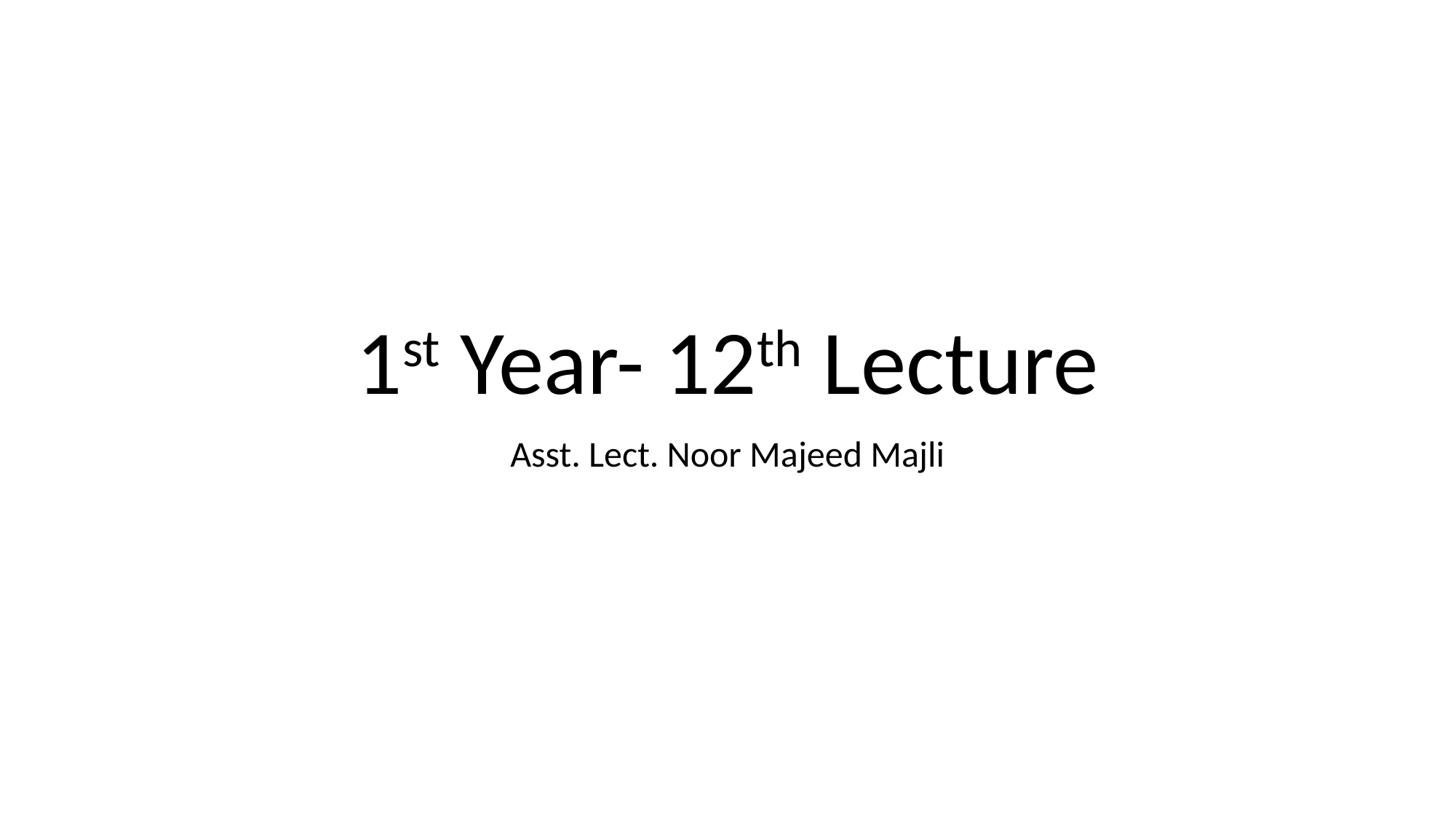

# 1st Year- 12th Lecture
Asst. Lect. Noor Majeed Majli